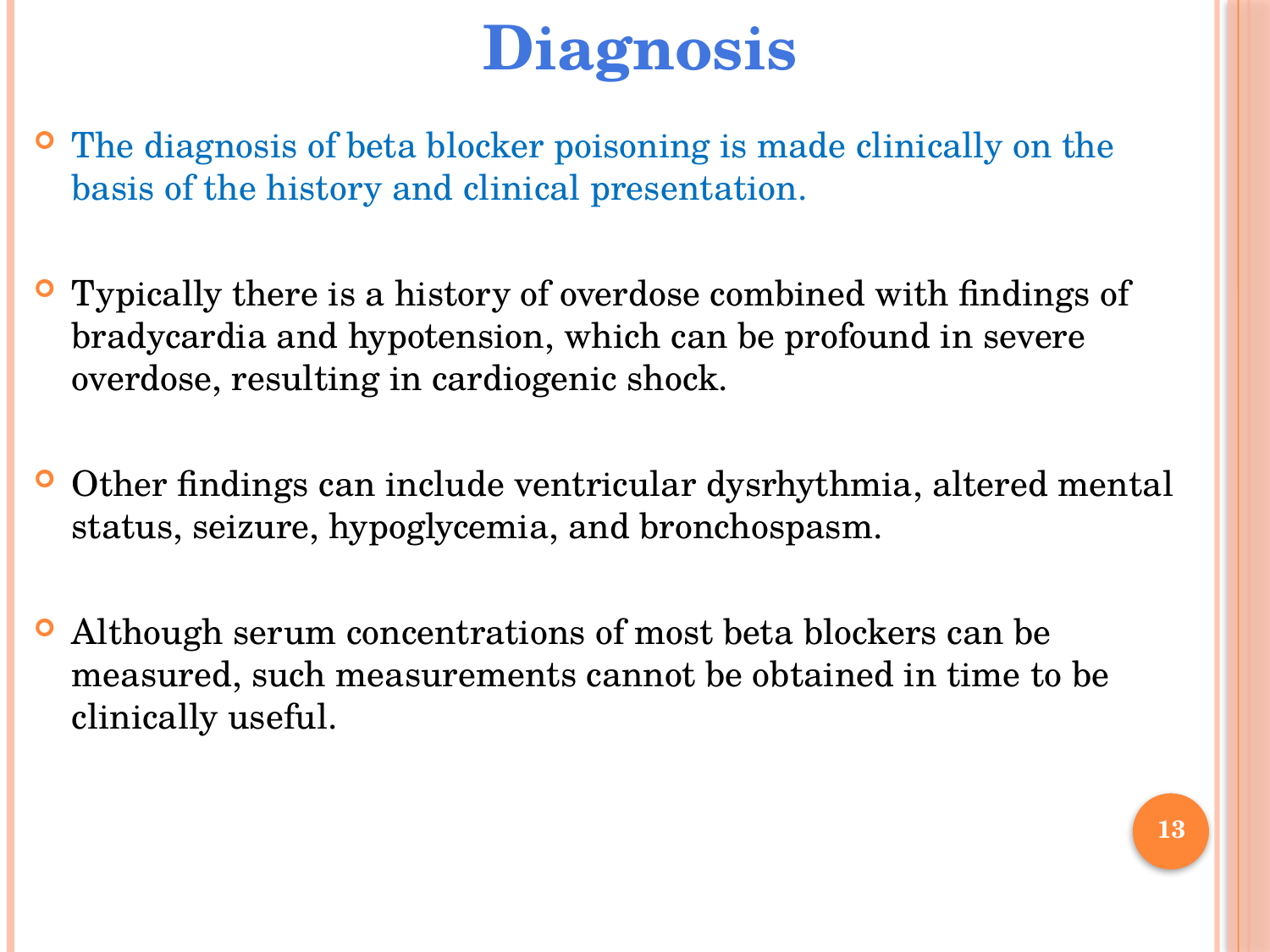

# Diagnosis
The diagnosis of beta blocker poisoning is made clinically on the basis of the history and clinical presentation.

Typically there is a history of overdose combined with findings of bradycardia and hypotension, which can be profound in severe overdose, resulting in cardiogenic shock.

Other findings can include ventricular dysrhythmia, altered mental status, seizure, hypoglycemia, and bronchospasm.

Although serum concentrations of most beta blockers can be measured, such measurements cannot be obtained in time to be clinically useful.
13